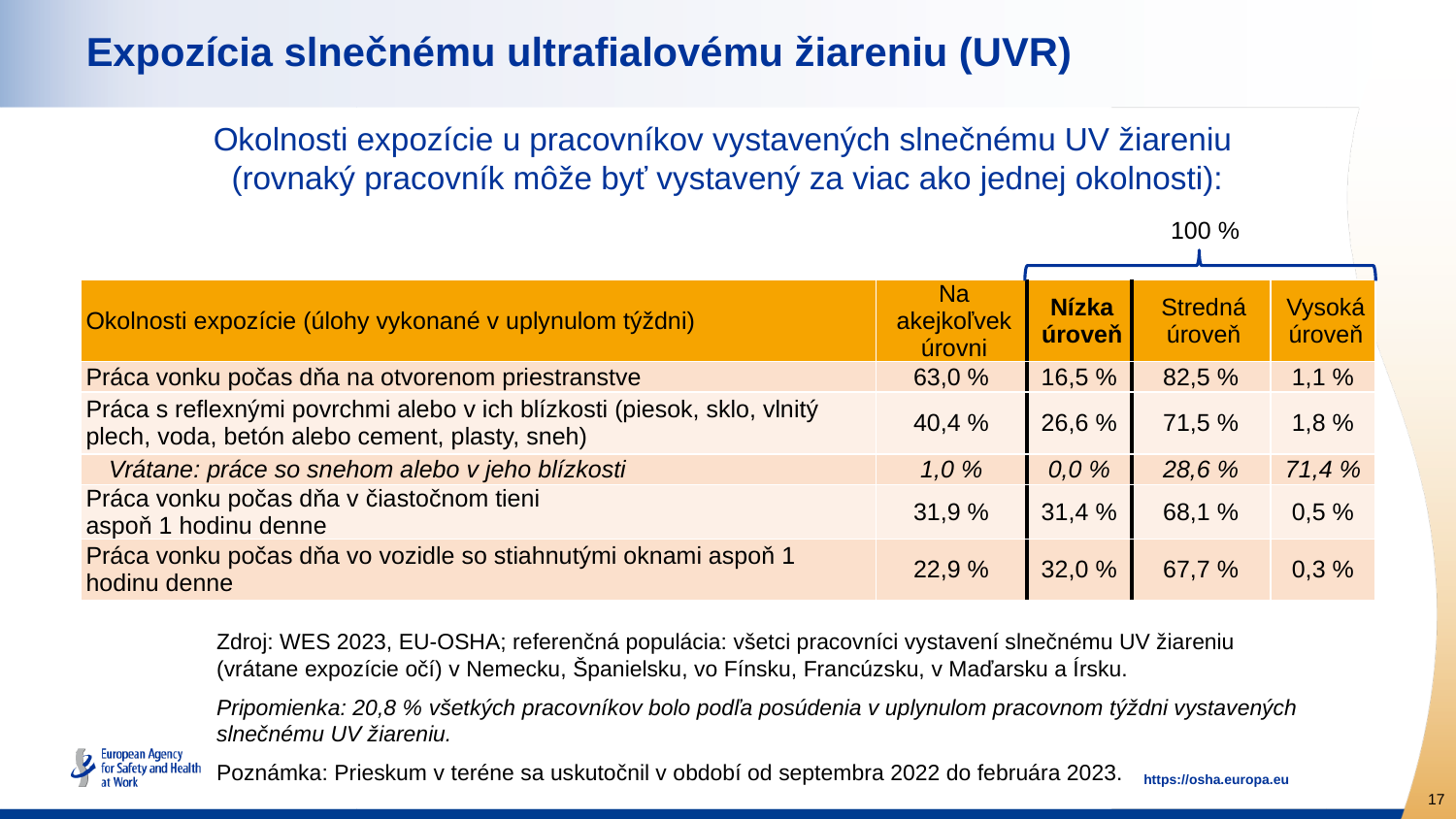

Expozícia slnečnému ultrafialovému žiareniu (UVR)
Okolnosti expozície u pracovníkov vystavených slnečnému UV žiareniu
(rovnaký pracovník môže byť vystavený za viac ako jednej okolnosti):

100 %
| Okolnosti expozície (úlohy vykonané v uplynulom týždni) | Na akejkoľvek úrovni | Nízka úroveň | Stredná úroveň | Vysoká úroveň |
| --- | --- | --- | --- | --- |
| Práca vonku počas dňa na otvorenom priestranstve | 63,0 % | 16,5 % | 82,5 % | 1,1 % |
| Práca s reflexnými povrchmi alebo v ich blízkosti (piesok, sklo, vlnitý plech, voda, betón alebo cement, plasty, sneh) | 40,4 % | 26,6 % | 71,5 % | 1,8 % |
| Vrátane: práce so snehom alebo v jeho blízkosti | 1,0 % | 0,0 % | 28,6 % | 71,4 % |
| Práca vonku počas dňa v čiastočnom tieni aspoň 1 hodinu denne | 31,9 % | 31,4 % | 68,1 % | 0,5 % |
| Práca vonku počas dňa vo vozidle so stiahnutými oknami aspoň 1 hodinu denne | 22,9 % | 32,0 % | 67,7 % | 0,3 % |
Zdroj: WES 2023, EU-OSHA; referenčná populácia: všetci pracovníci vystavení slnečnému UV žiareniu
(vrátane expozície očí) v Nemecku, Španielsku, vo Fínsku, Francúzsku, v Maďarsku a Írsku.
Pripomienka: 20,8 % všetkých pracovníkov bolo podľa posúdenia v uplynulom pracovnom týždni vystavených slnečnému UV žiareniu.
Poznámka: Prieskum v teréne sa uskutočnil v období od septembra 2022 do februára 2023.